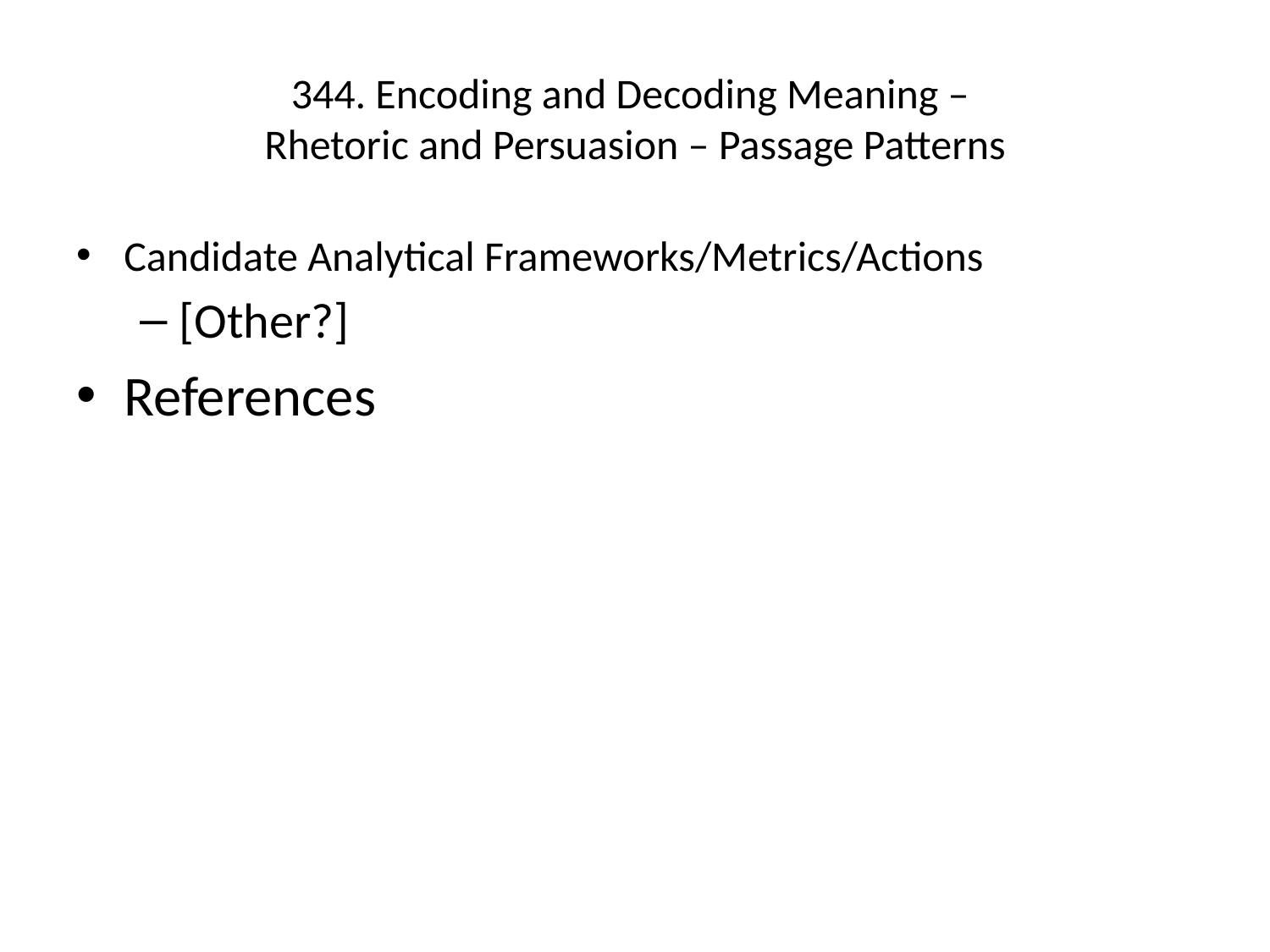

# 344. Encoding and Decoding Meaning – Rhetoric and Persuasion – Passage Patterns
Candidate Analytical Frameworks/Metrics/Actions
[Other?]
References